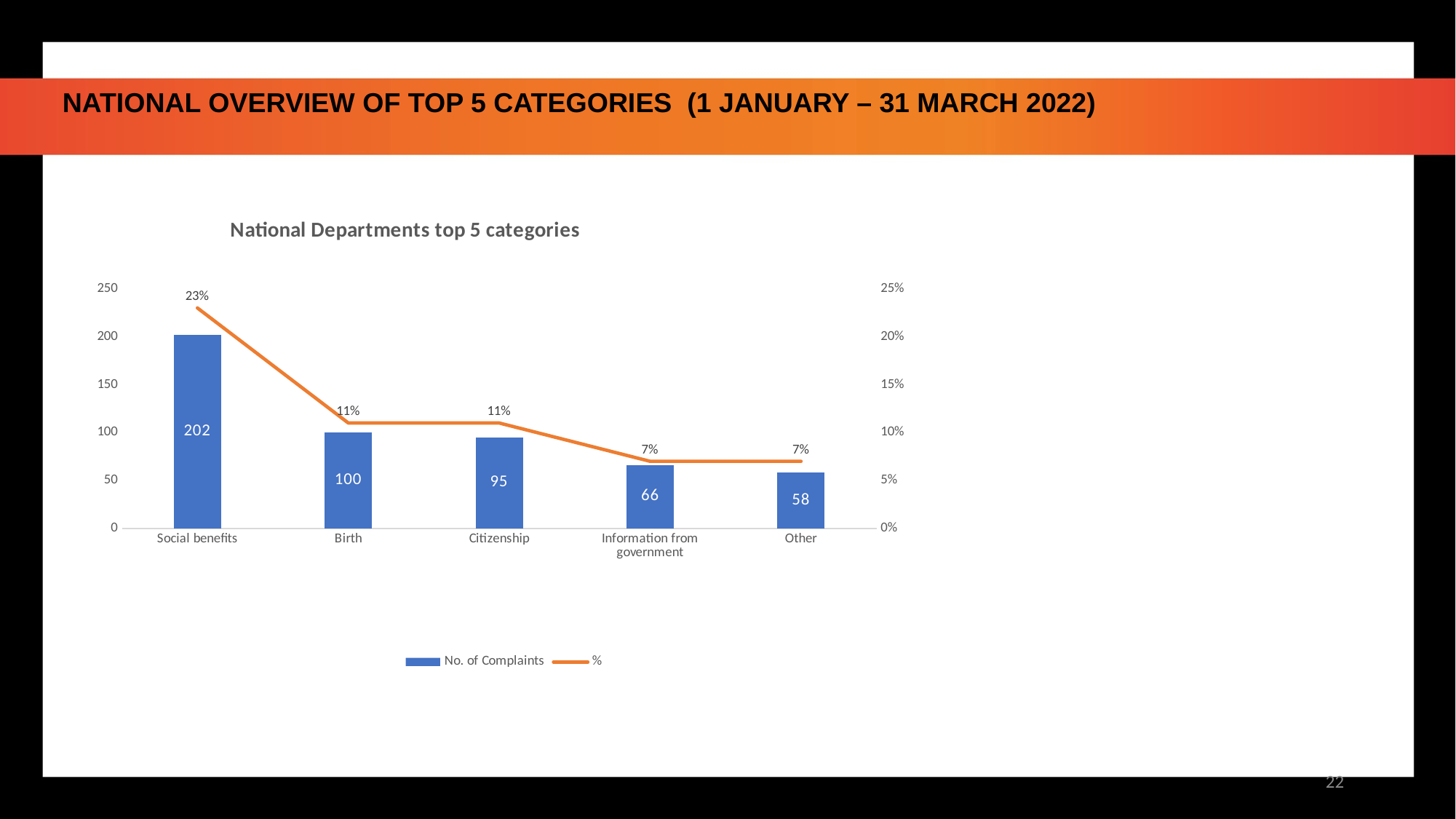

NATIONAL OVERVIEW OF TOP 5 CATEGORIES  (1 JANUARY – 31 MARCH 2022)

### Chart: National Overview of top 5 categories

| Category |
|---|

### Chart: National Departments top 5 categories

| Category | No. of Complaints | % |
|---|---|---|
| Social benefits | 202.0 | 0.23 |
| Birth | 100.0 | 0.11 |
| Citizenship | 95.0 | 0.11 |
| Information from government | 66.0 | 0.07000000000000002 |
| Other | 58.0 | 0.07000000000000002 |
22